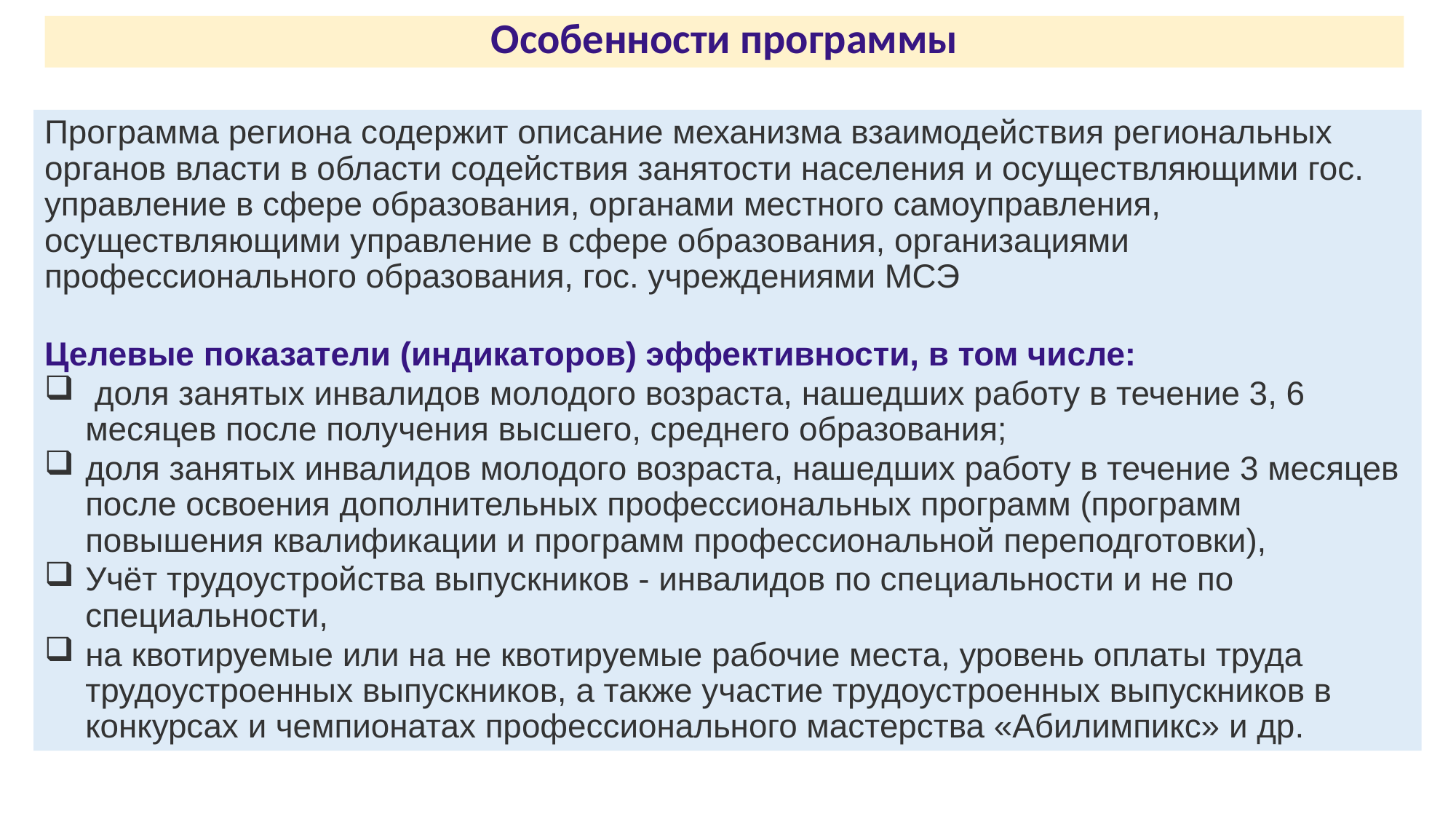

Особенности программы
Программа региона содержит описание механизма взаимодействия региональных органов власти в области содействия занятости населения и осуществляющими гос.  управление в сфере образования, органами местного самоуправления, осуществляющими управление в сфере образования, организациями профессионального образования, гос. учреждениями МСЭ

Целевые показатели (индикаторов) эффективности, в том числе:
 доля занятых инвалидов молодого возраста, нашедших работу в течение 3, 6 месяцев после получения высшего, среднего образования;
доля занятых инвалидов молодого возраста, нашедших работу в течение 3 месяцев после освоения дополнительных профессиональных программ (программ повышения квалификации и программ профессиональной переподготовки),
Учёт трудоустройства выпускников - инвалидов по специальности и не по специальности,
на квотируемые или на не квотируемые рабочие места, уровень оплаты труда трудоустроенных выпускников, а также участие трудоустроенных выпускников в конкурсах и чемпионатах профессионального мастерства «Абилимпикс» и др.